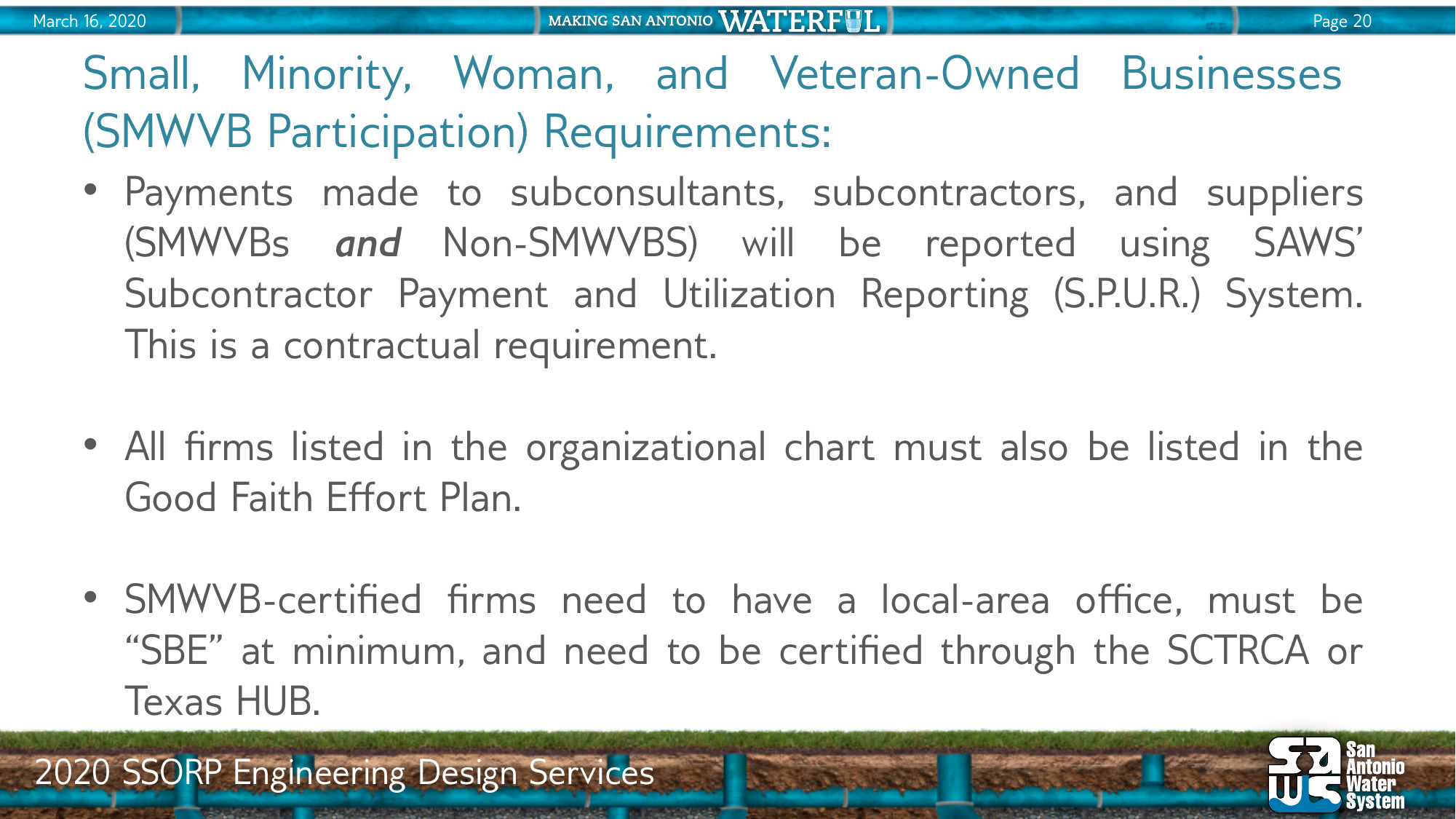

Small, Minority, Woman, and Veteran-Owned Businesses (SMWVB Participation) Requirements:
Payments made to subconsultants, subcontractors, and suppliers (SMWVBs and Non-SMWVBS) will be reported using SAWS’ Subcontractor Payment and Utilization Reporting (S.P.U.R.) System. This is a contractual requirement.

All firms listed in the organizational chart must also be listed in the Good Faith Effort Plan.

SMWVB-certified firms need to have a local-area office, must be “SBE” at minimum, and need to be certified through the SCTRCA or Texas HUB.